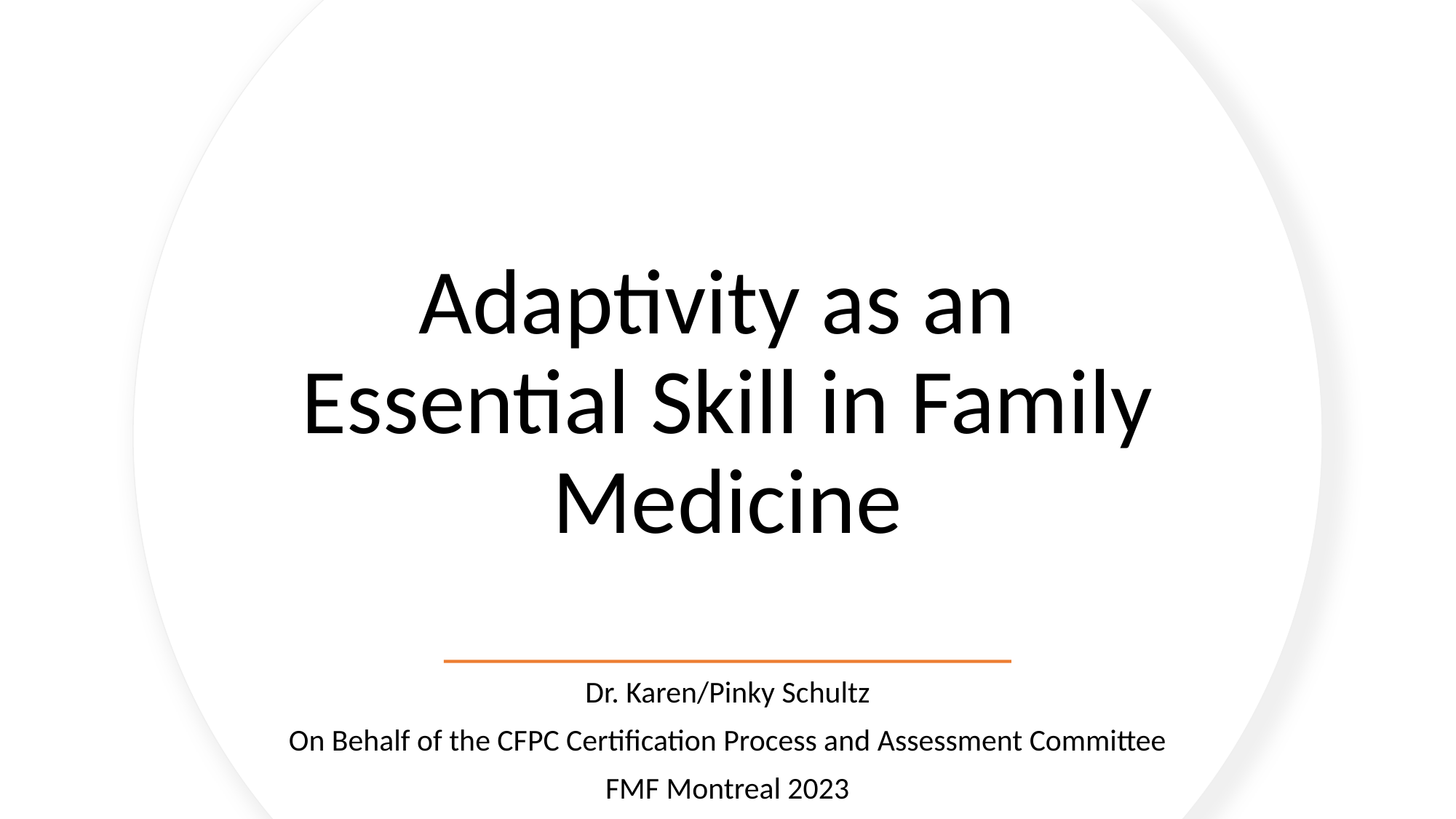

# Adaptivity as an Essential Skill in Family Medicine

Dr. Karen/Pinky Schultz
On Behalf of the CFPC Certification Process and Assessment Committee
FMF Montreal 2023